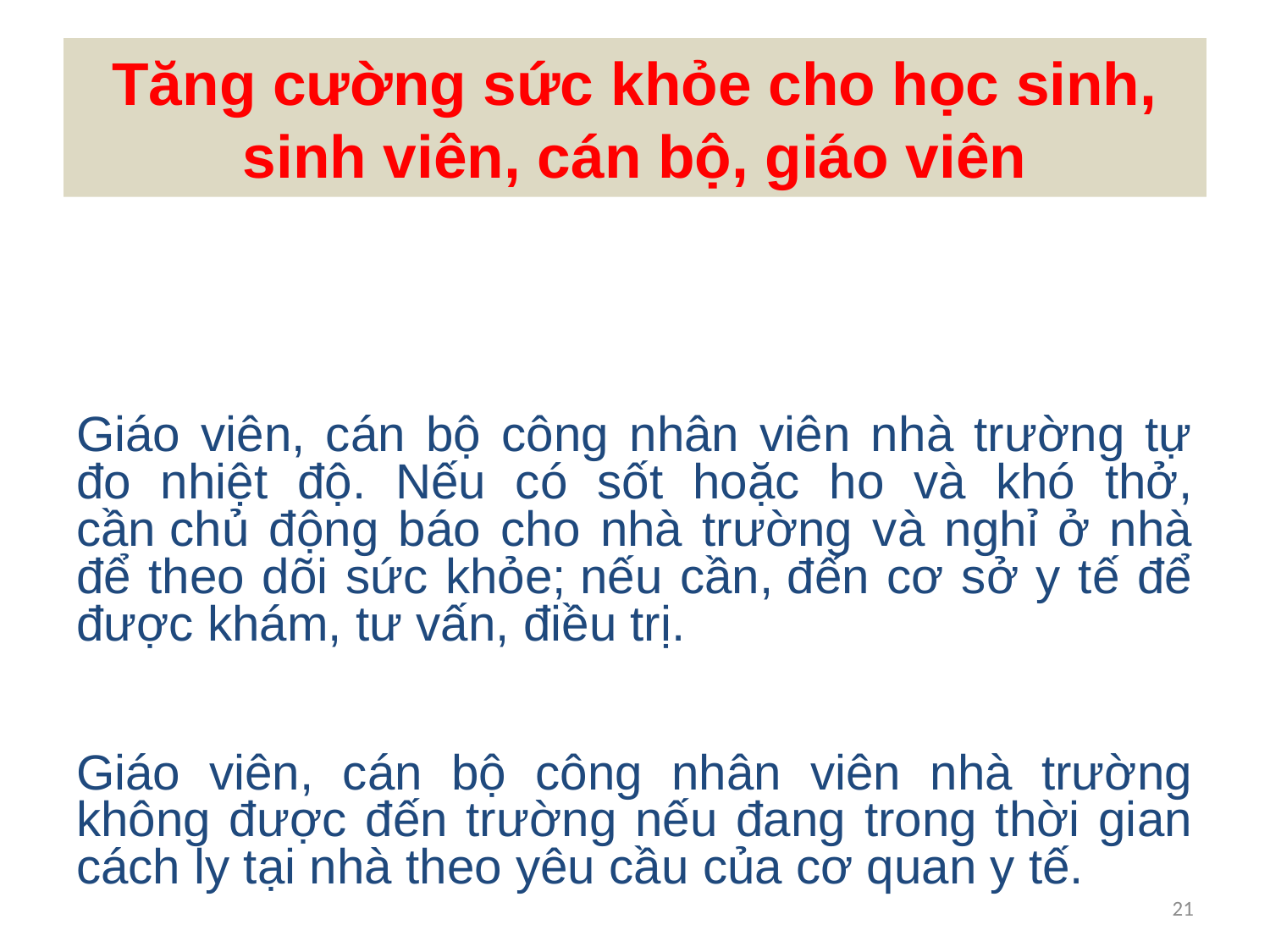

# Tăng cường sức khỏe cho học sinh, sinh viên, cán bộ, giáo viên

Giáo viên, cán bộ công nhân viên nhà trường tự đo nhiệt độ. Nếu có sốt hoặc ho và khó thở, cần chủ động báo cho nhà trường và nghỉ ở nhà để theo dõi sức khỏe; nếu cần, đến cơ sở y tế để được khám, tư vấn, điều trị.

Giáo viên, cán bộ công nhân viên nhà trường không được đến trường nếu đang trong thời gian cách ly tại nhà theo yêu cầu của cơ quan y tế.

21